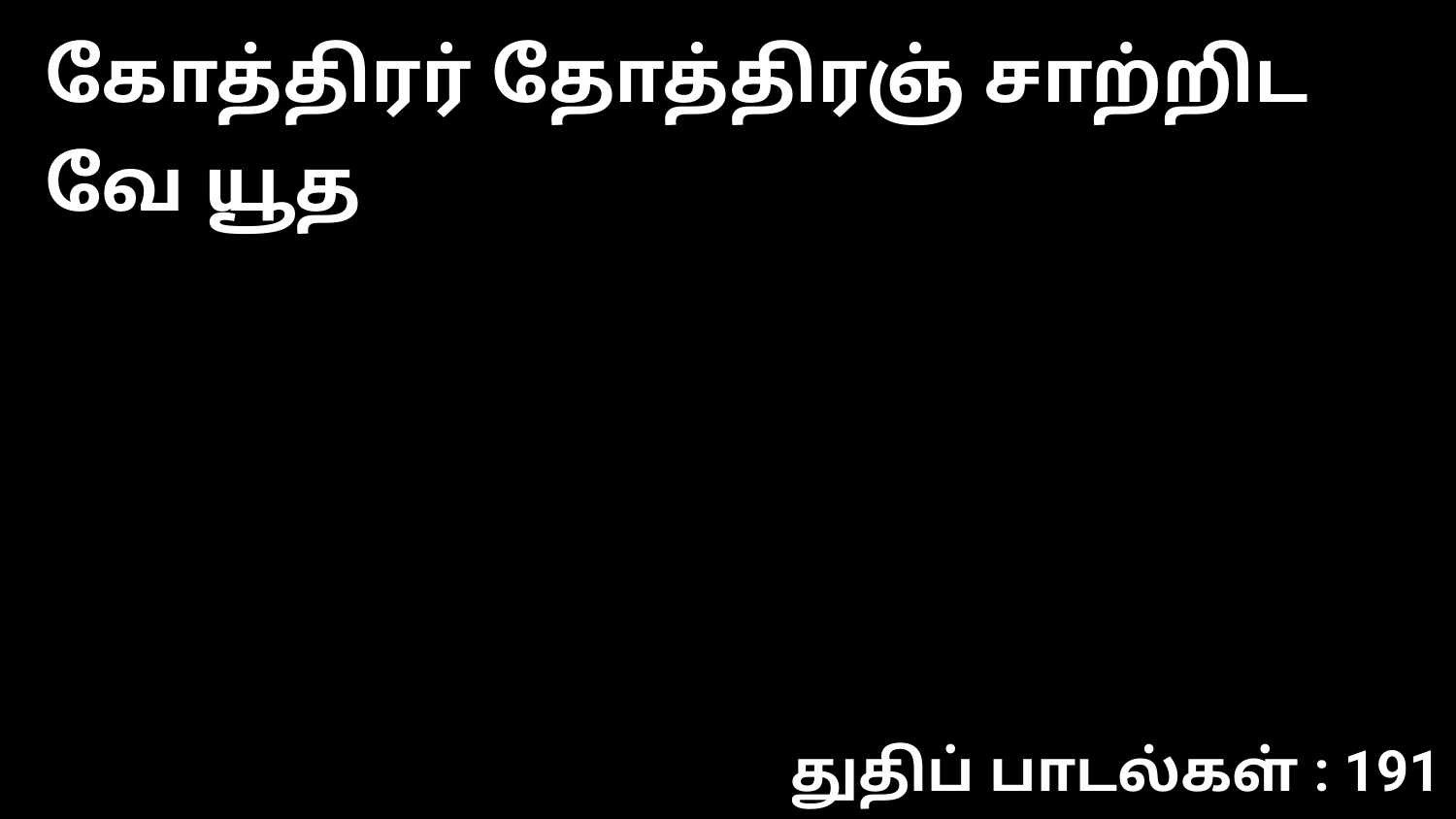

கோத்திரர் தோத்திரஞ் சாற்றிட வே யூத
துதிப் பாடல்கள் : 191